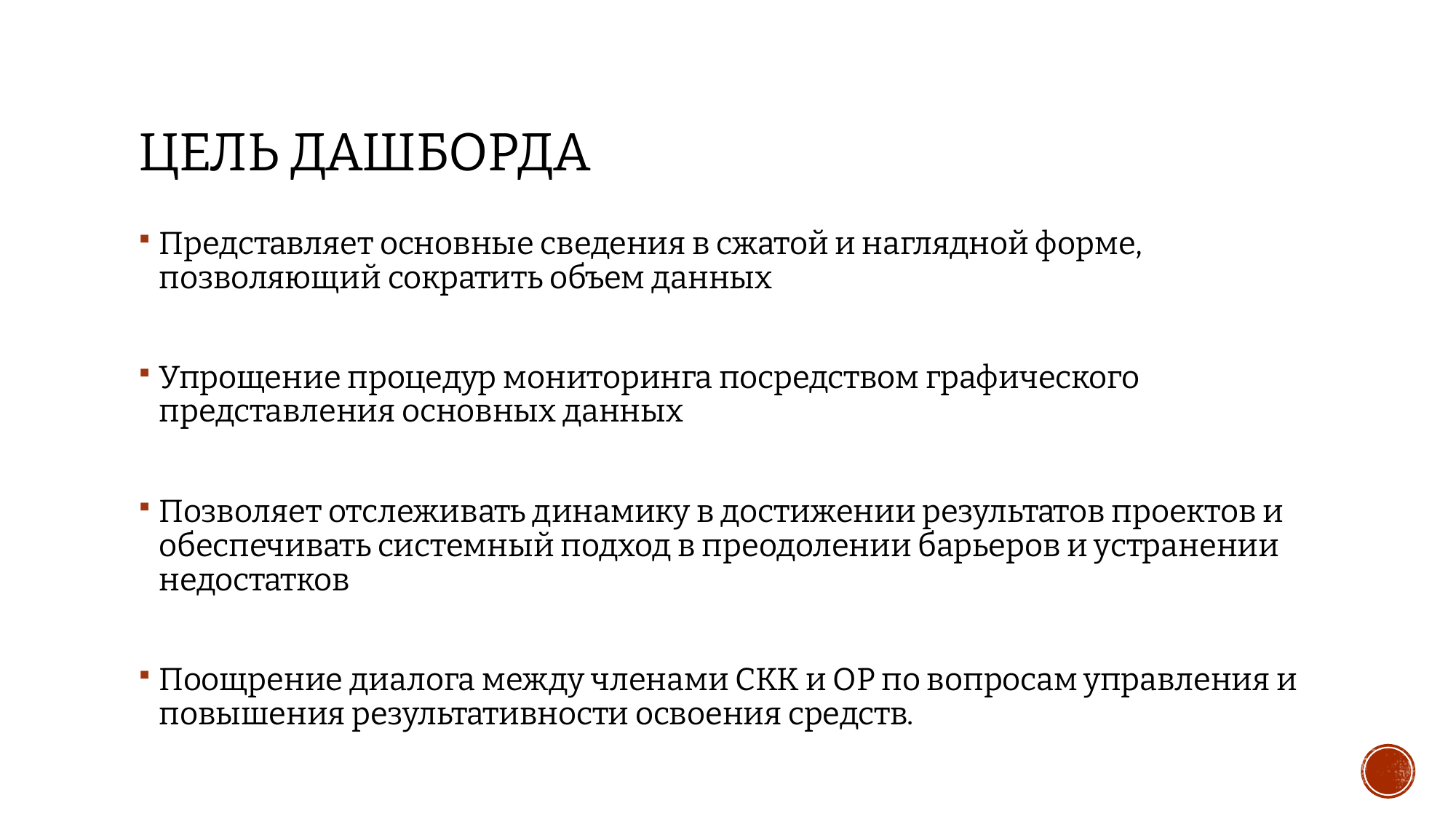

# Цель ДАшборда
Представляет основные сведения в сжатой и наглядной форме, позволяющий сократить объем данных

Упрощение процедур мониторинга посредством графического представления основных данных

Позволяет отслеживать динамику в достижении результатов проектов и обеспечивать системный подход в преодолении барьеров и устранении недостатков

Поощрение диалога между членами СКК и ОР по вопросам управления и повышения результативности освоения средств.